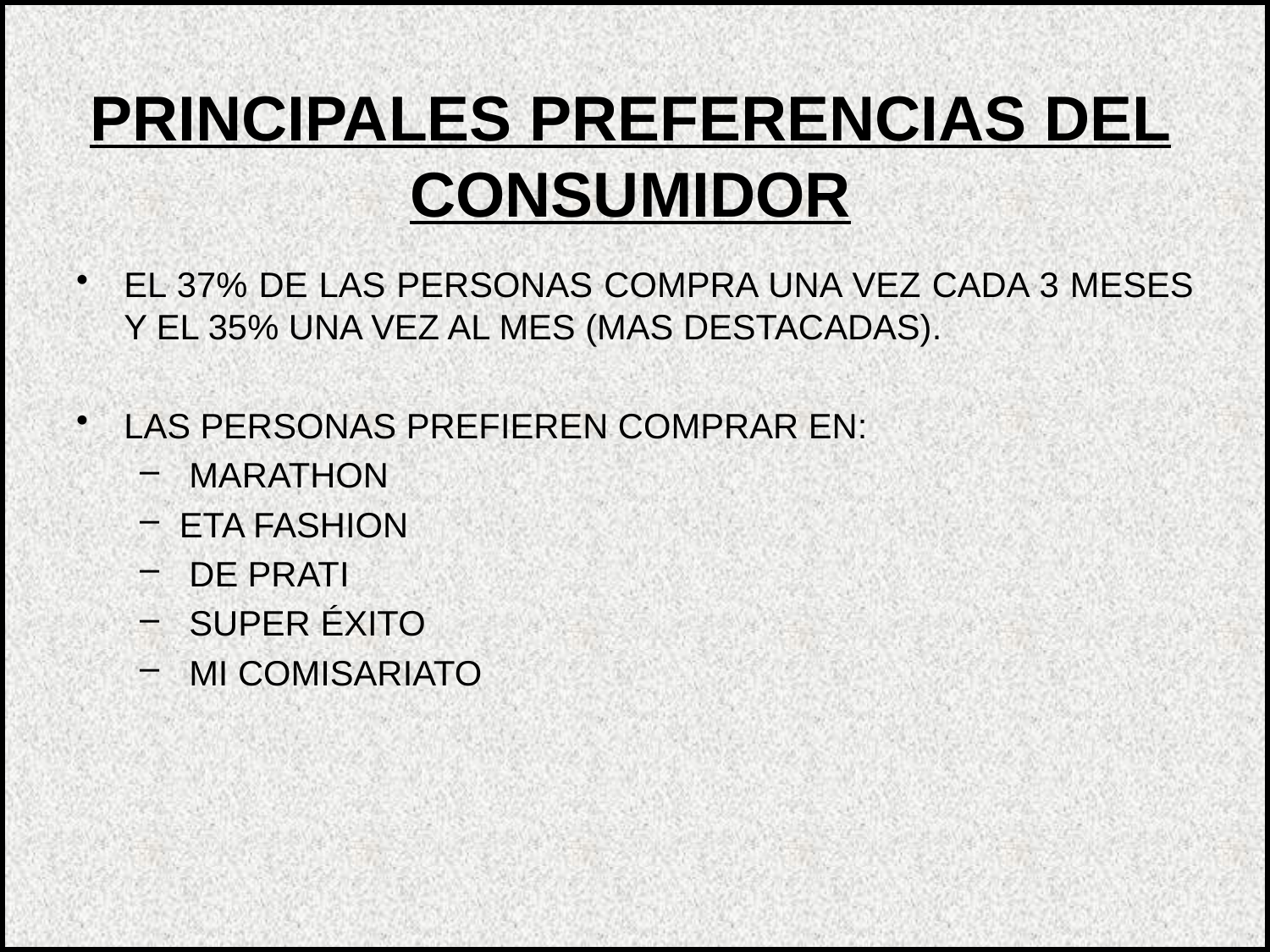

PRINCIPALES PREFERENCIAS DEL CONSUMIDOR
EL 37% DE LAS PERSONAS COMPRA UNA VEZ CADA 3 MESES Y EL 35% UNA VEZ AL MES (MAS DESTACADAS).

LAS PERSONAS PREFIEREN COMPRAR EN:
 MARATHON
ETA FASHION
 DE PRATI
 SUPER ÉXITO
 MI COMISARIATO